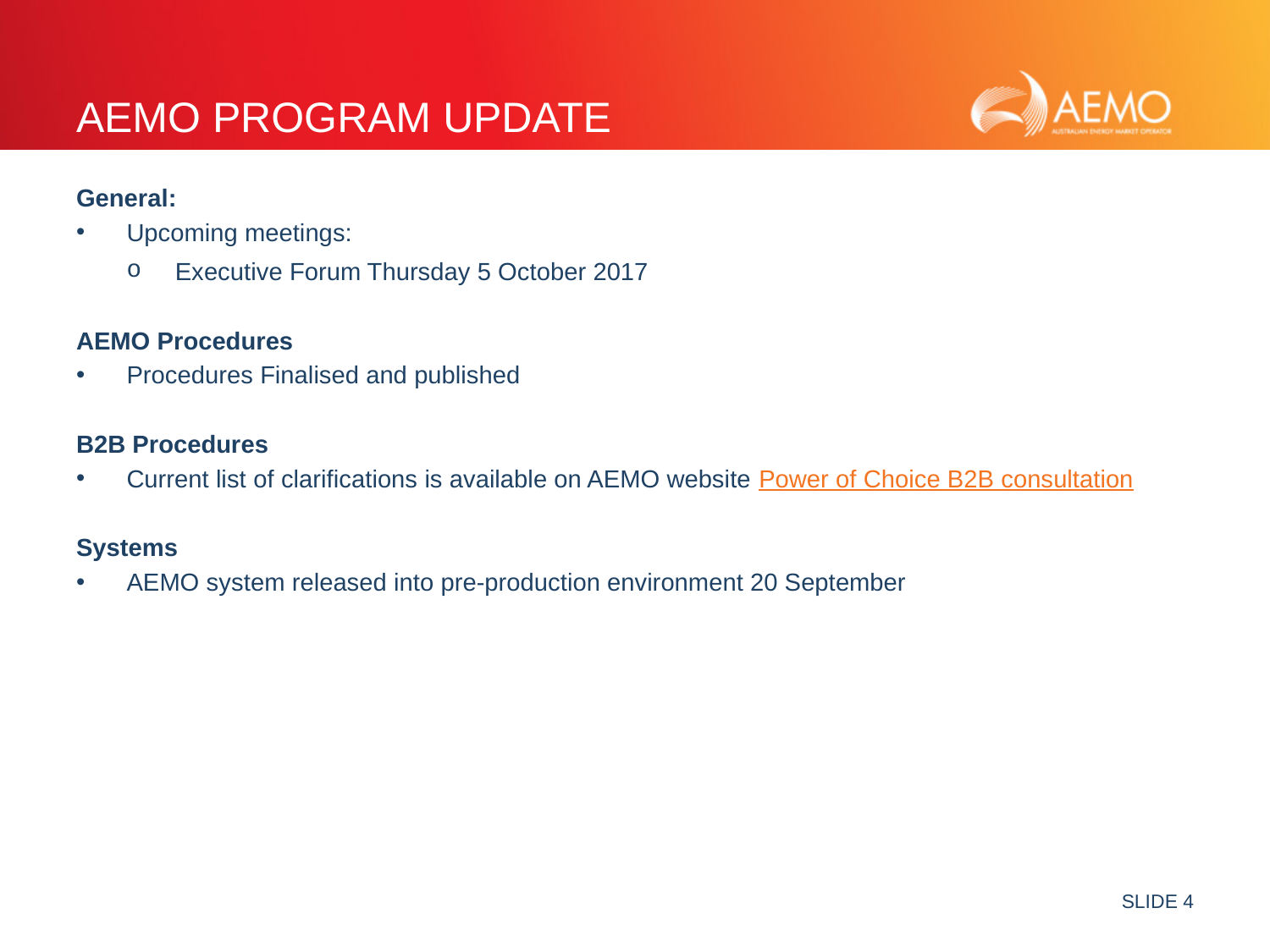

# AEMO Program Update
General:
Upcoming meetings:
Executive Forum Thursday 5 October 2017

AEMO Procedures
Procedures Finalised and published

B2B Procedures
Current list of clarifications is available on AEMO website Power of Choice B2B consultation

Systems
AEMO system released into pre-production environment 20 September